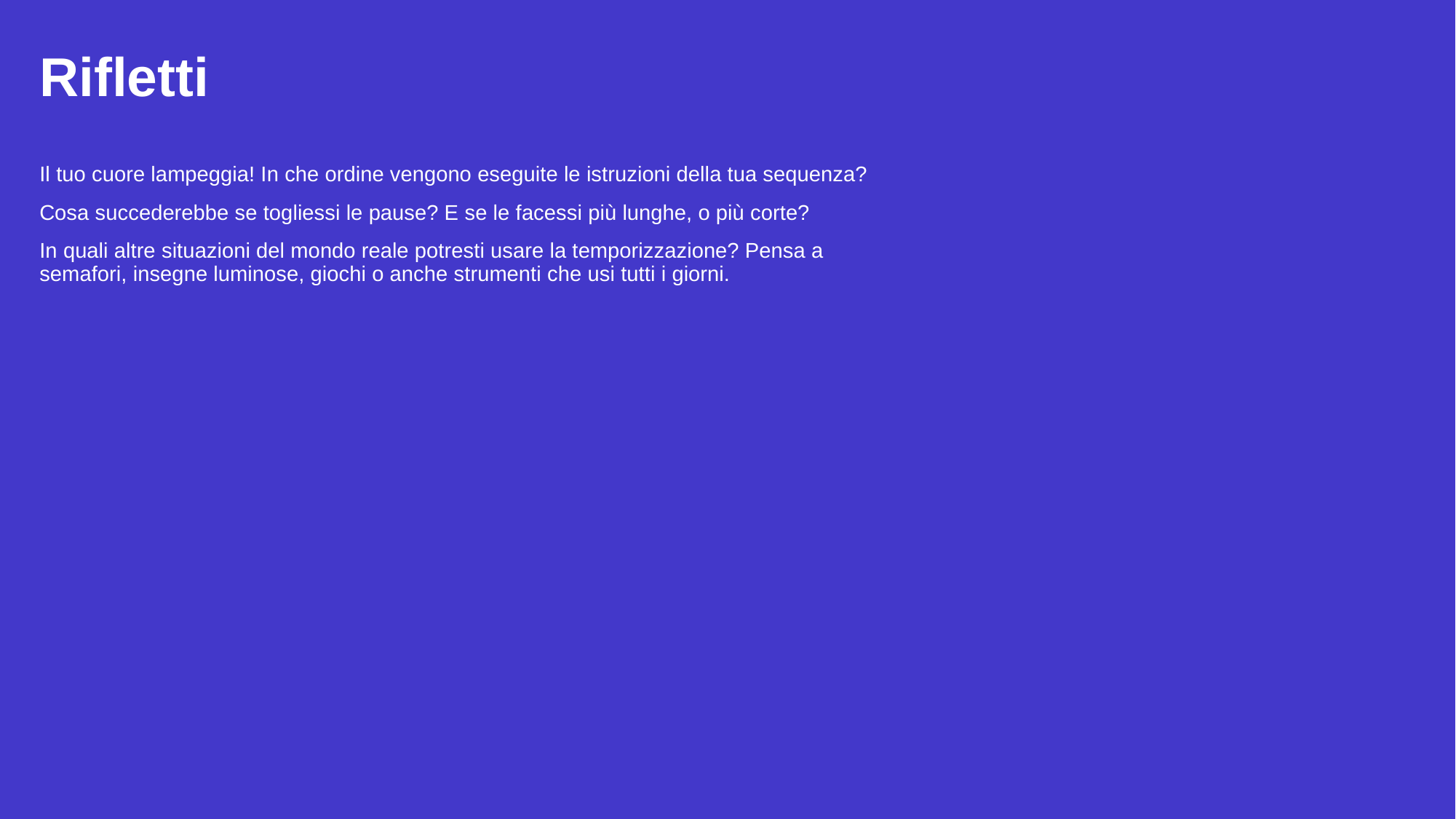

# Rifletti
Il tuo cuore lampeggia! In che ordine vengono eseguite le istruzioni della tua sequenza?
Cosa succederebbe se togliessi le pause? E se le facessi più lunghe, o più corte?
In quali altre situazioni del mondo reale potresti usare la temporizzazione? Pensa a semafori, insegne luminose, giochi o anche strumenti che usi tutti i giorni.